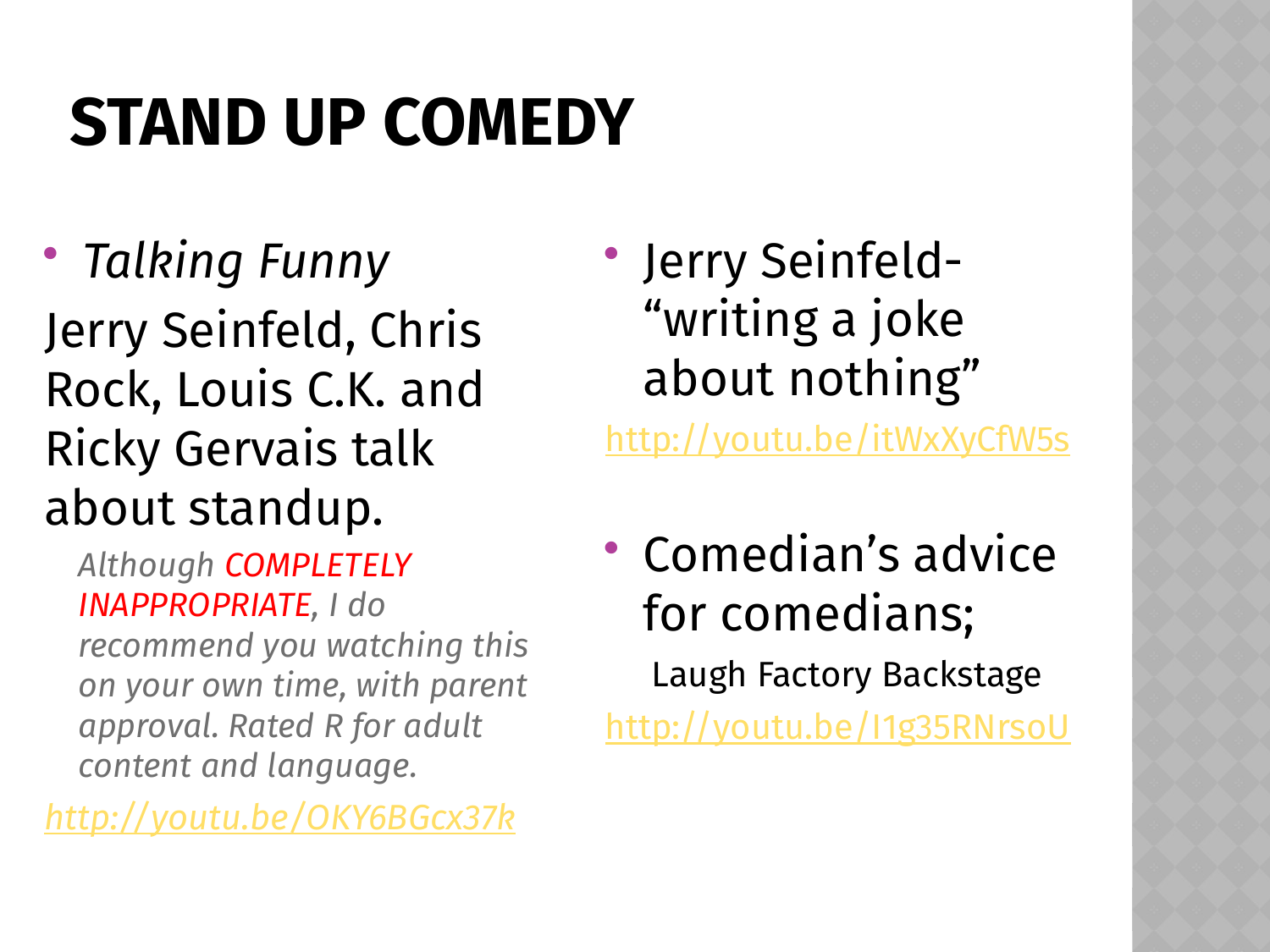

# Stand up comedy
Talking Funny
Jerry Seinfeld, Chris Rock, Louis C.K. and Ricky Gervais talk about standup.
Although COMPLETELY INAPPROPRIATE, I do recommend you watching this on your own time, with parent approval. Rated R for adult content and language.
http://youtu.be/OKY6BGcx37k

Jerry Seinfeld- “writing a joke about nothing”
http://youtu.be/itWxXyCfW5s

Comedian’s advice for comedians;
     Laugh Factory Backstage
http://youtu.be/I1g35RNrsoU